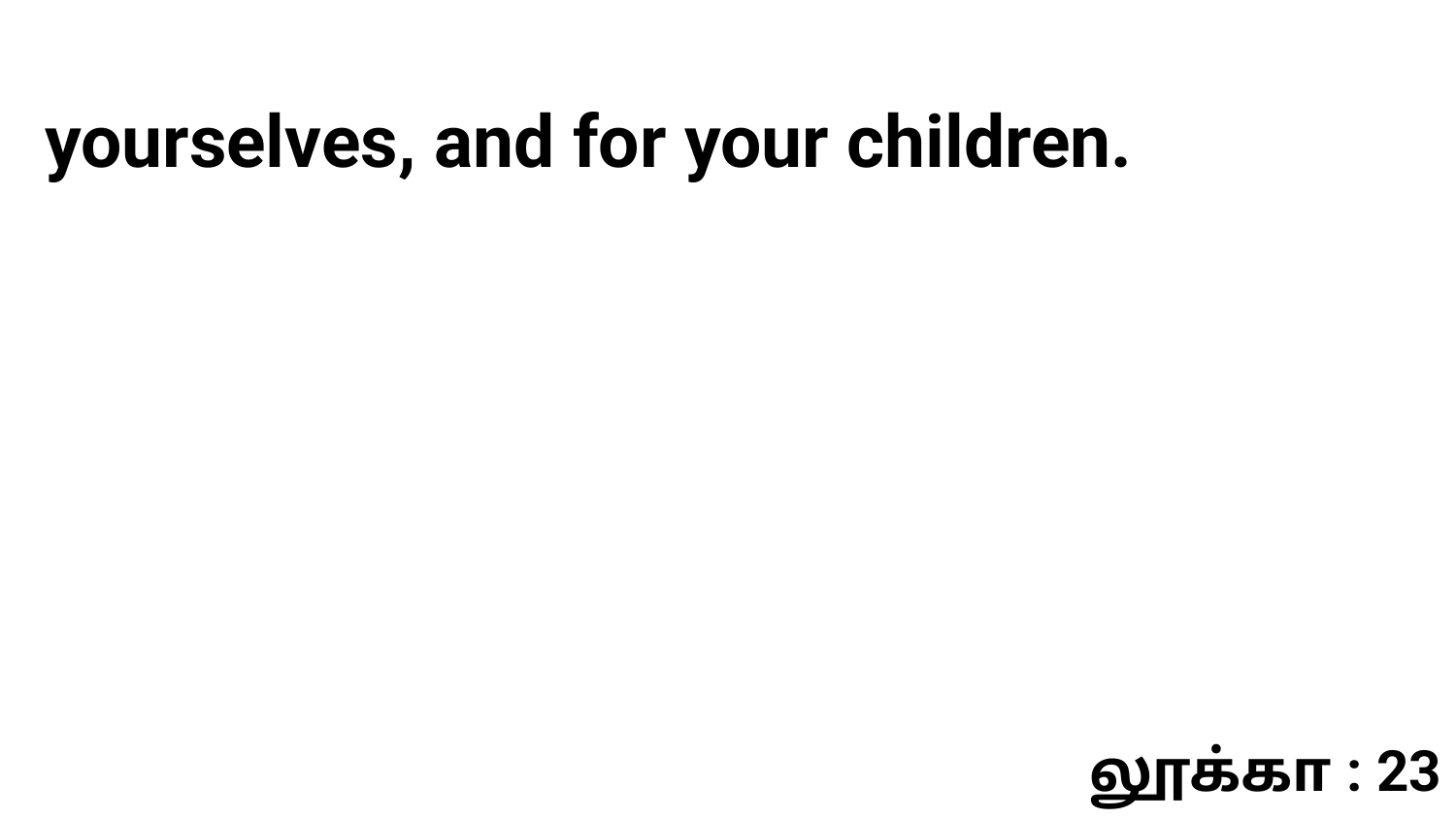

yourselves, and for your children.
லூக்கா : 23